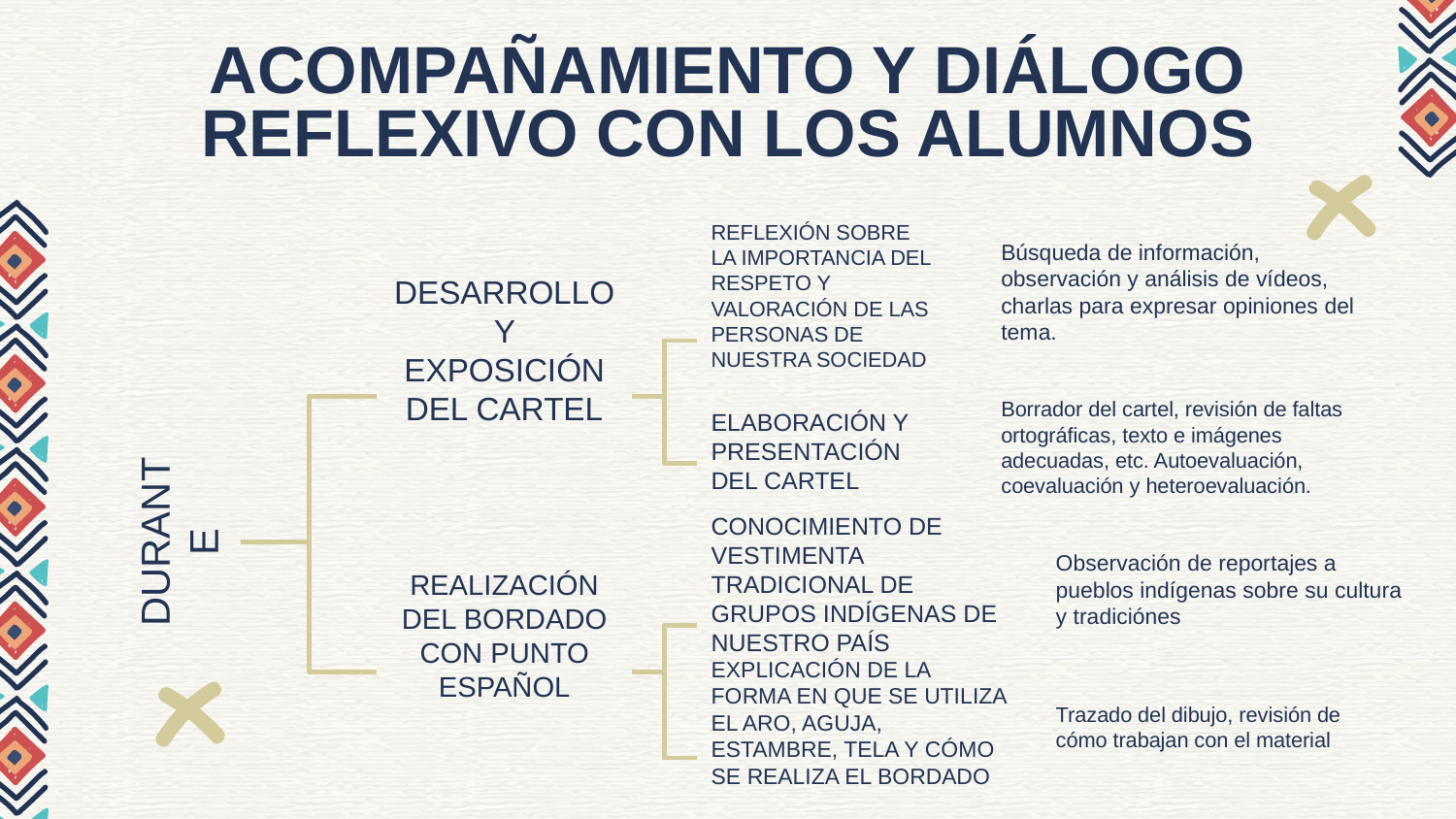

# ACOMPAÑAMIENTO Y DIÁLOGO REFLEXIVO CON LOS ALUMNOS

Búsqueda de información, observación y análisis de vídeos, charlas para expresar opiniones del tema.
REFLEXIÓN SOBRE LA IMPORTANCIA DEL RESPETO Y VALORACIÓN DE LAS PERSONAS DE NUESTRA SOCIEDAD
DESARROLLO Y EXPOSICIÓN DEL CARTEL
Borrador del cartel, revisión de faltas ortográficas, texto e imágenes adecuadas, etc. Autoevaluación, coevaluación y heteroevaluación.
ELABORACIÓN Y PRESENTACIÓN DEL CARTEL
DURANTE
Observación de reportajes a pueblos indígenas sobre su cultura y tradiciónes
CONOCIMIENTO DE VESTIMENTA TRADICIONAL DE GRUPOS INDÍGENAS DE NUESTRO PAÍS
REALIZACIÓN DEL BORDADO CON PUNTO ESPAÑOL

Trazado del dibujo, revisión de cómo trabajan con el material
EXPLICACIÓN DE LA FORMA EN QUE SE UTILIZA EL ARO, AGUJA, ESTAMBRE, TELA Y CÓMO SE REALIZA EL BORDADO